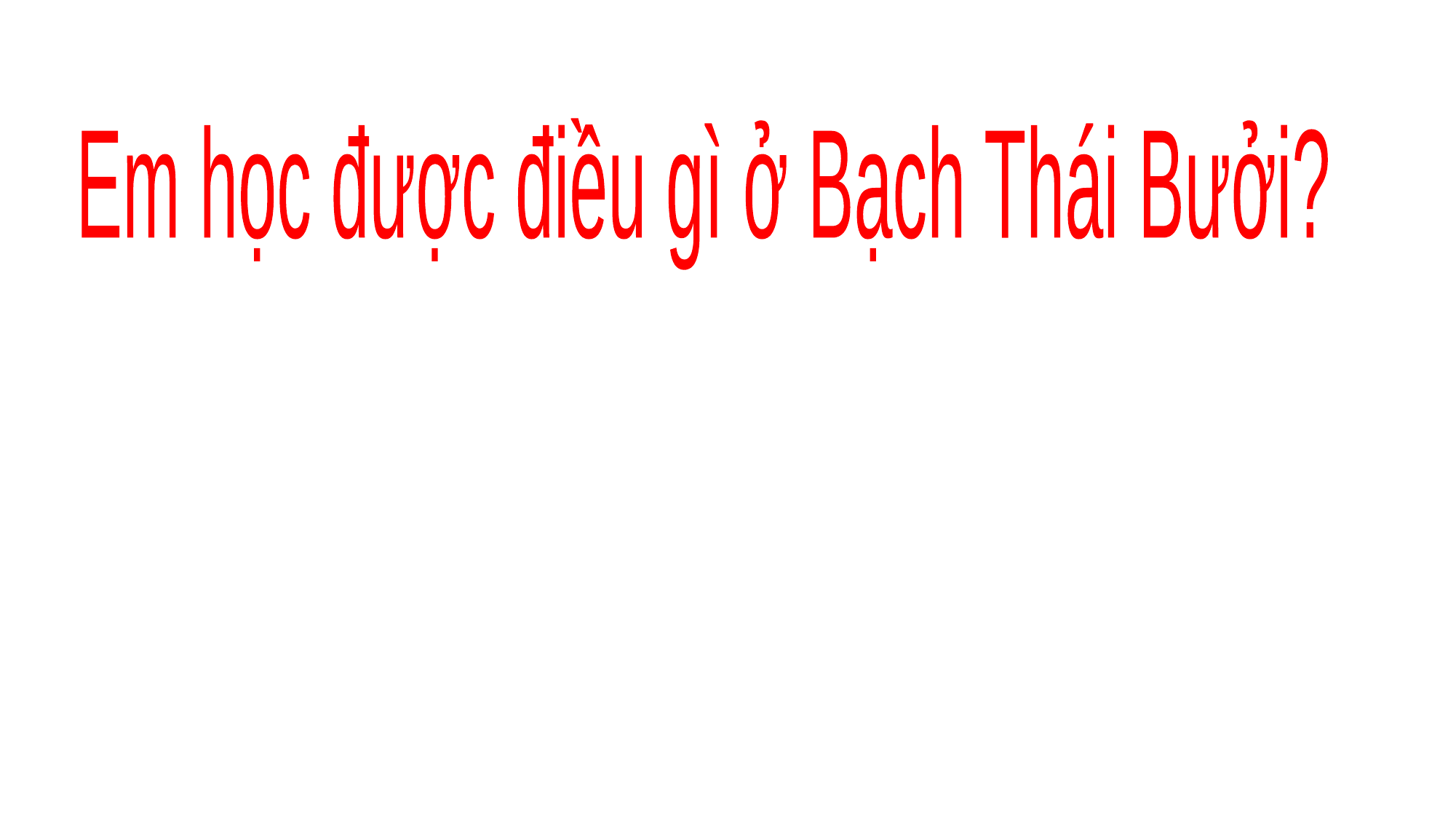

Em học được điều gì ở Bạch Thái Bưởi?